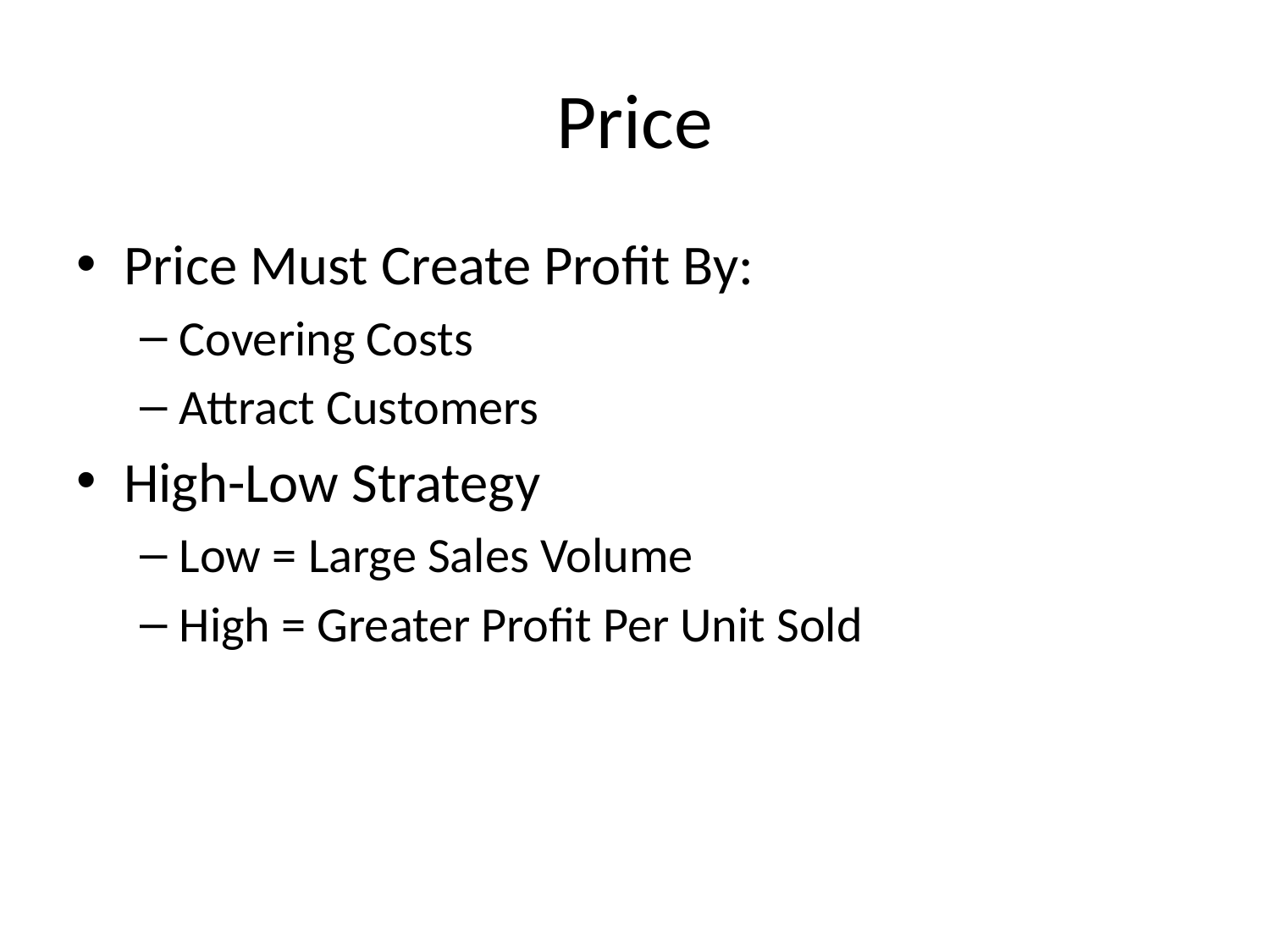

# Price
Price Must Create Profit By:
Covering Costs
Attract Customers
High-Low Strategy
Low = Large Sales Volume
High = Greater Profit Per Unit Sold